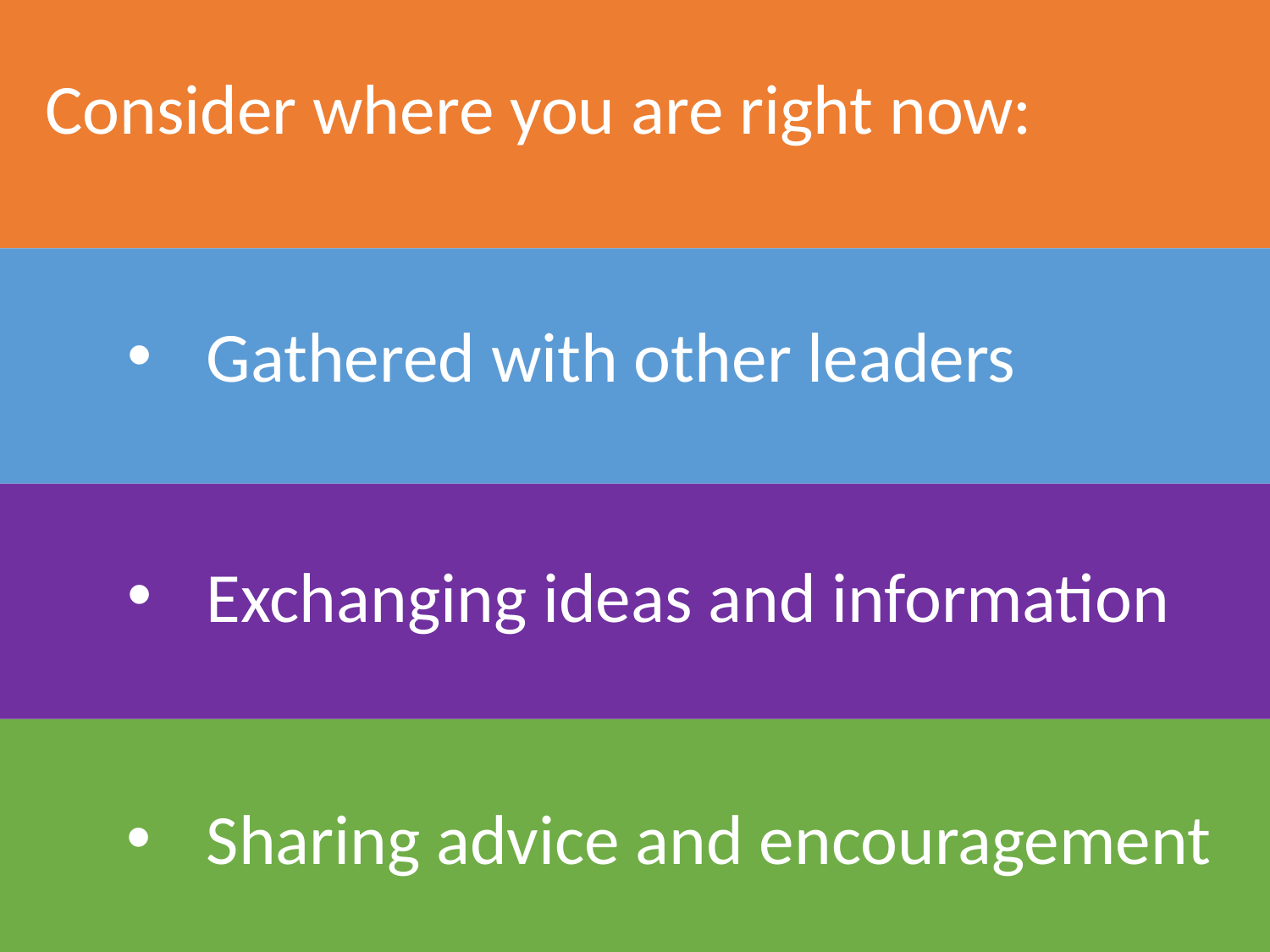

Consider where you are right now:

Gathered with other leaders

Exchanging ideas and information

Sharing advice and encouragement